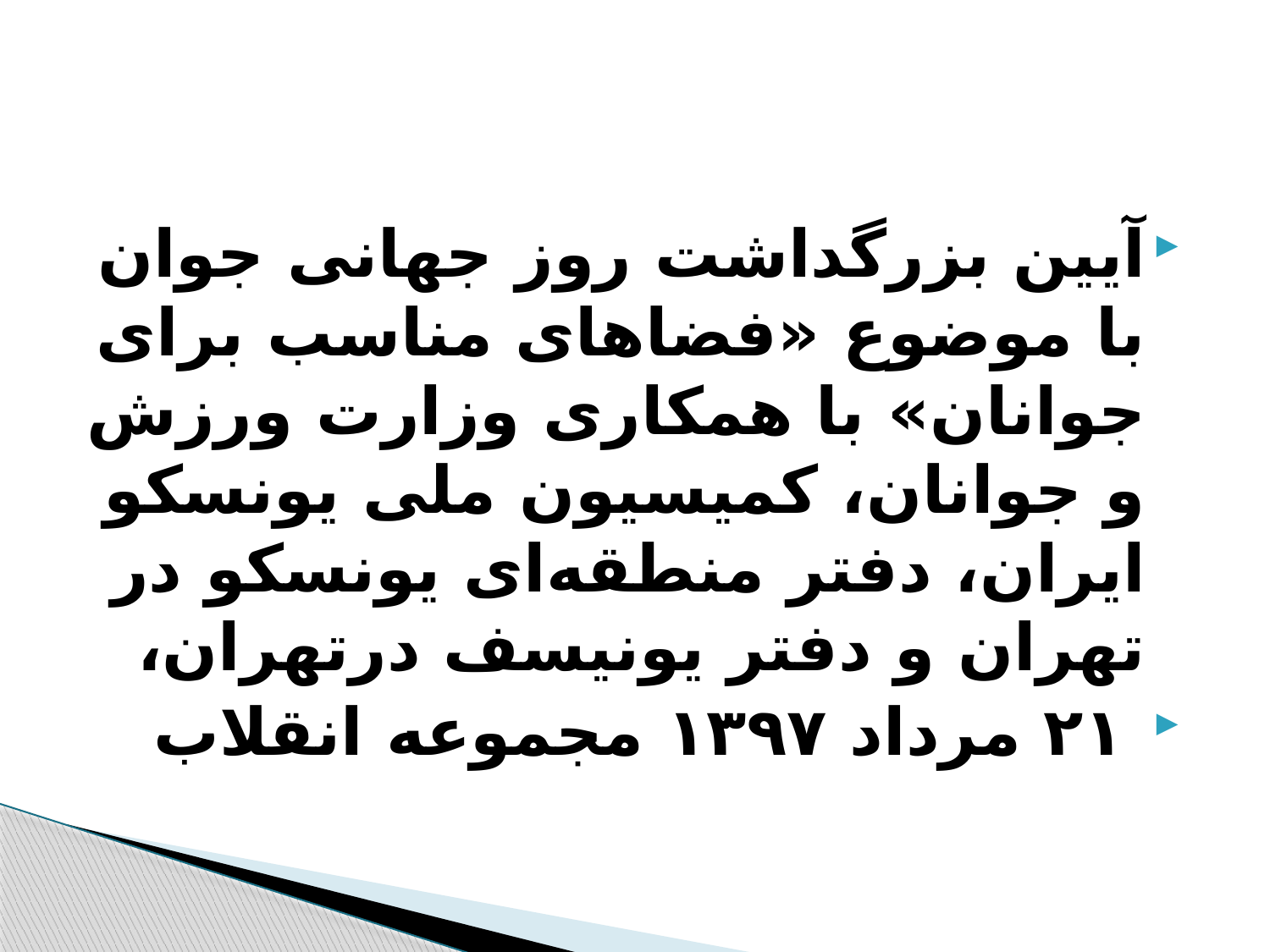

#
آیین بزرگداشت روز جهانی جوان با موضوع «فضاهای مناسب برای جوانان» با همکاری وزارت ورزش و جوانان، کمیسیون ملی یونسکو ایران، دفتر منطقه‌ای یونسکو در تهران و دفتر یونیسف درتهران،
 ۲۱ مرداد ۱۳۹۷ مجموعه انقلاب